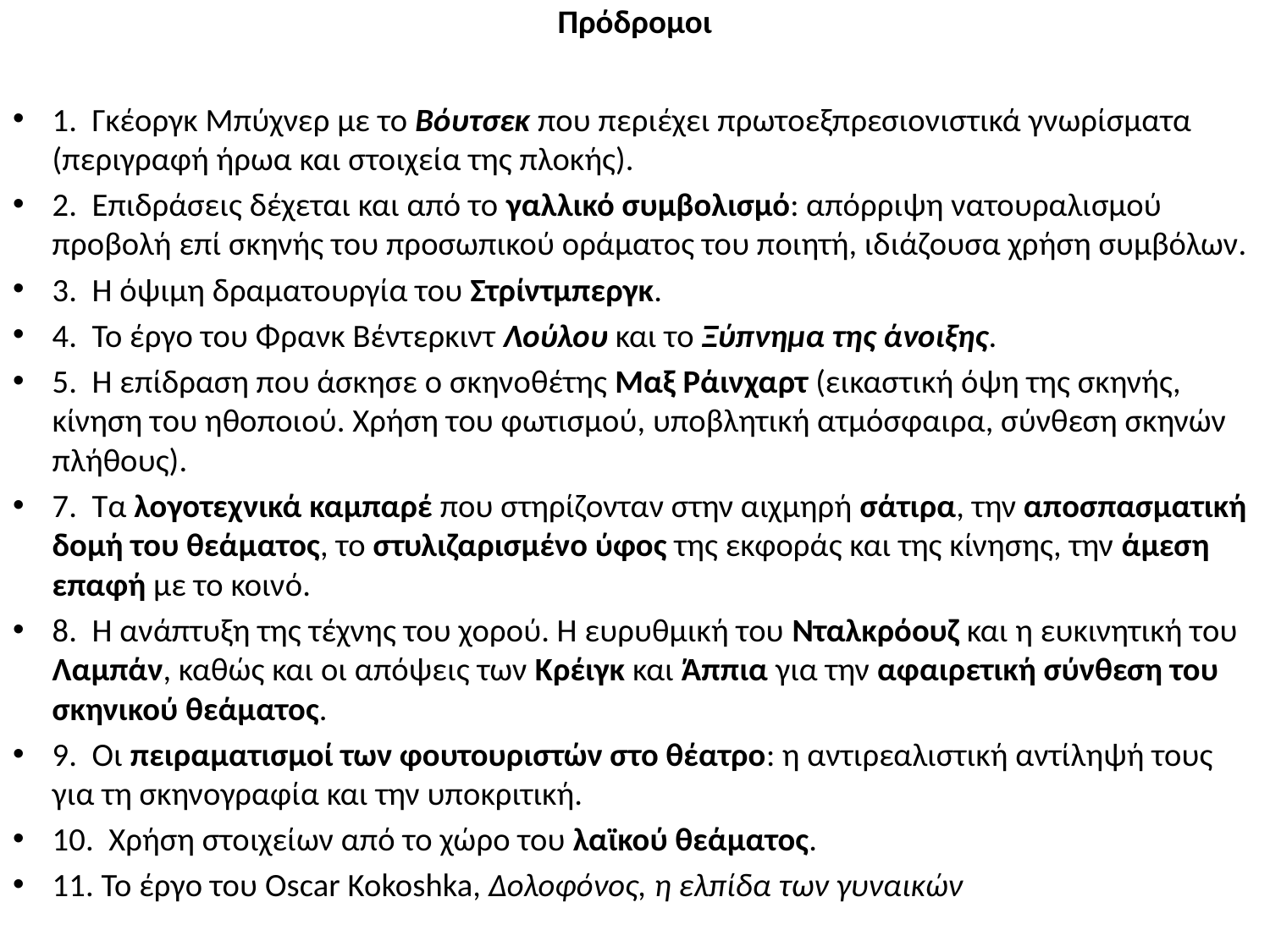

# Πρόδρομοι

1.  Γκέοργκ Μπύχνερ με το Βόυτσεκ που περιέχει πρωτοεξπρεσιονιστικά γνωρίσματα (περιγραφή ήρωα και στοιχεία της πλοκής).
2.  Επιδράσεις δέχεται και από το γαλλικό συμβολισμό: απόρριψη νατουραλισμού προβολή επί σκηνής του προσωπικού οράματος του ποιητή, ιδιάζουσα χρήση συμβόλων.
3.  Η όψιμη δραματουργία του Στρίντμπεργκ.
4.  Το έργο του Φρανκ Βέντερκιντ Λούλου και το Ξύπνημα της άνοιξης.
5.  Η επίδραση που άσκησε ο σκηνοθέτης Μαξ Ράινχαρτ (εικαστική όψη της σκηνής, κίνηση του ηθοποιού. Χρήση του φωτισμού, υποβλητική ατμόσφαιρα, σύνθεση σκηνών πλήθους).
7.  Τα λογοτεχνικά καμπαρέ που στηρίζονταν στην αιχμηρή σάτιρα, την αποσπασματική δομή του θεάματος, το στυλιζαρισμένο ύφος της εκφοράς και της κίνησης, την άμεση επαφή με το κοινό.
8.  Η ανάπτυξη της τέχνης του χορού. Η ευρυθμική του Νταλκρόουζ και η ευκινητική του Λαμπάν, καθώς και οι απόψεις των Κρέιγκ και Άππια για την αφαιρετική σύνθεση του σκηνικού θεάματος.
9.  Οι πειραματισμοί των φουτουριστών στο θέατρο: η αντιρεαλιστική αντίληψή τους για τη σκηνογραφία και την υποκριτική.
10.  Χρήση στοιχείων από το χώρο του λαϊκού θεάματος.
11. Το έργο του Oscar Kokoshka, Δολοφόνος, η ελπίδα των γυναικών